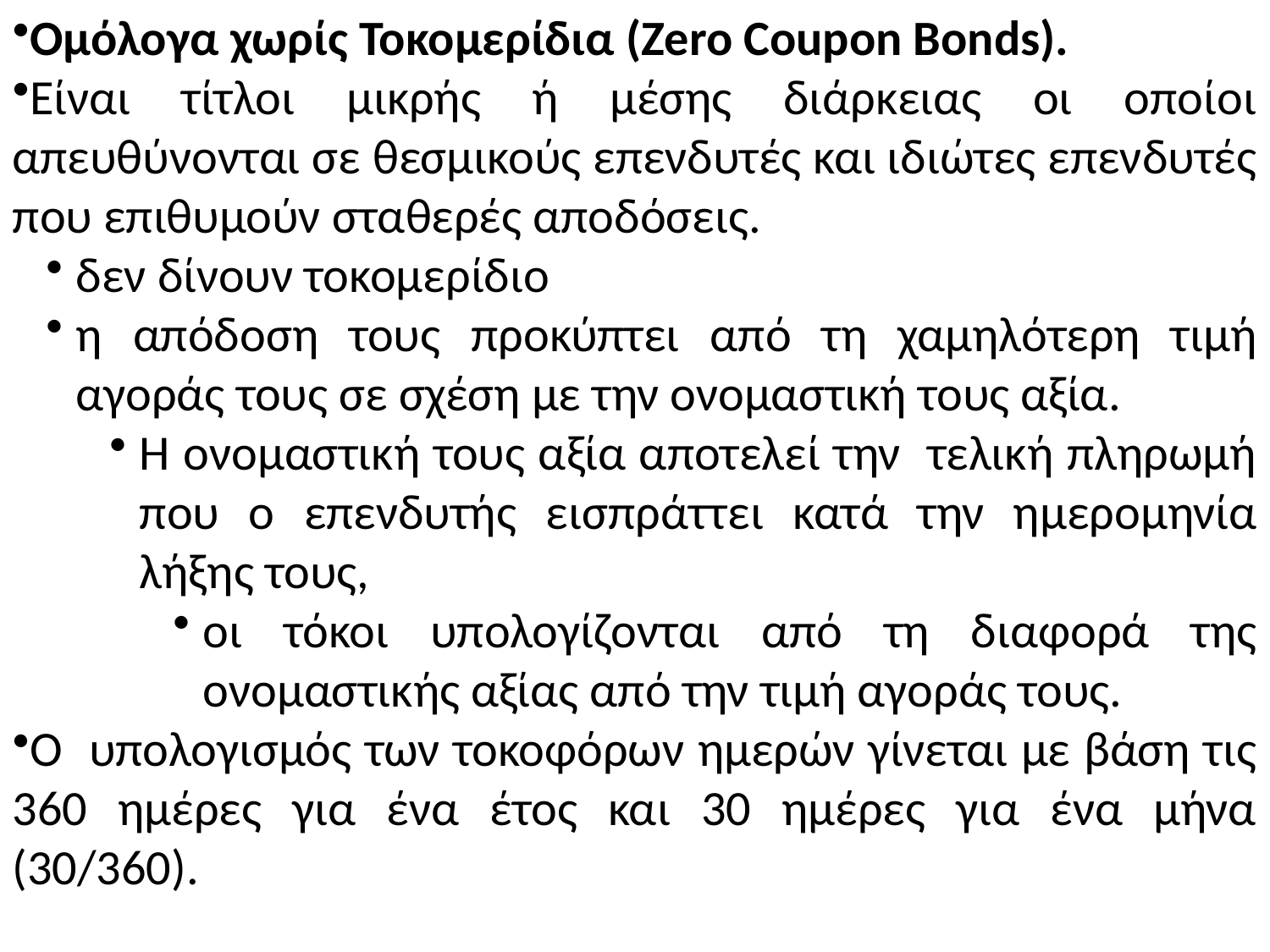

Ομόλογα χωρίς Τοκομερίδια (Zero Coupon Bonds).
Είναι τίτλοι μικρής ή μέσης διάρκειας οι οποίοι απευθύνονται σε θεσμικούς επενδυτές και ιδιώτες επενδυτές που επιθυμούν σταθερές αποδόσεις.
δεν δίνουν τοκομερίδιο
η απόδοση τους προκύπτει από τη χαμηλότερη τιμή αγοράς τους σε σχέση με την ονομαστική τους αξία.
Η ονομαστική τους αξία αποτελεί την  τελική πληρωμή που ο επενδυτής εισπράττει κατά την ημερομηνία λήξης τους,
οι τόκοι υπολογίζονται από τη διαφορά της ονομαστικής αξίας από την τιμή αγοράς τους.
Ο  υπολογισμός των τοκοφόρων ημερών γίνεται με βάση τις 360 ημέρες για ένα έτος και 30 ημέρες για ένα μήνα (30/360).